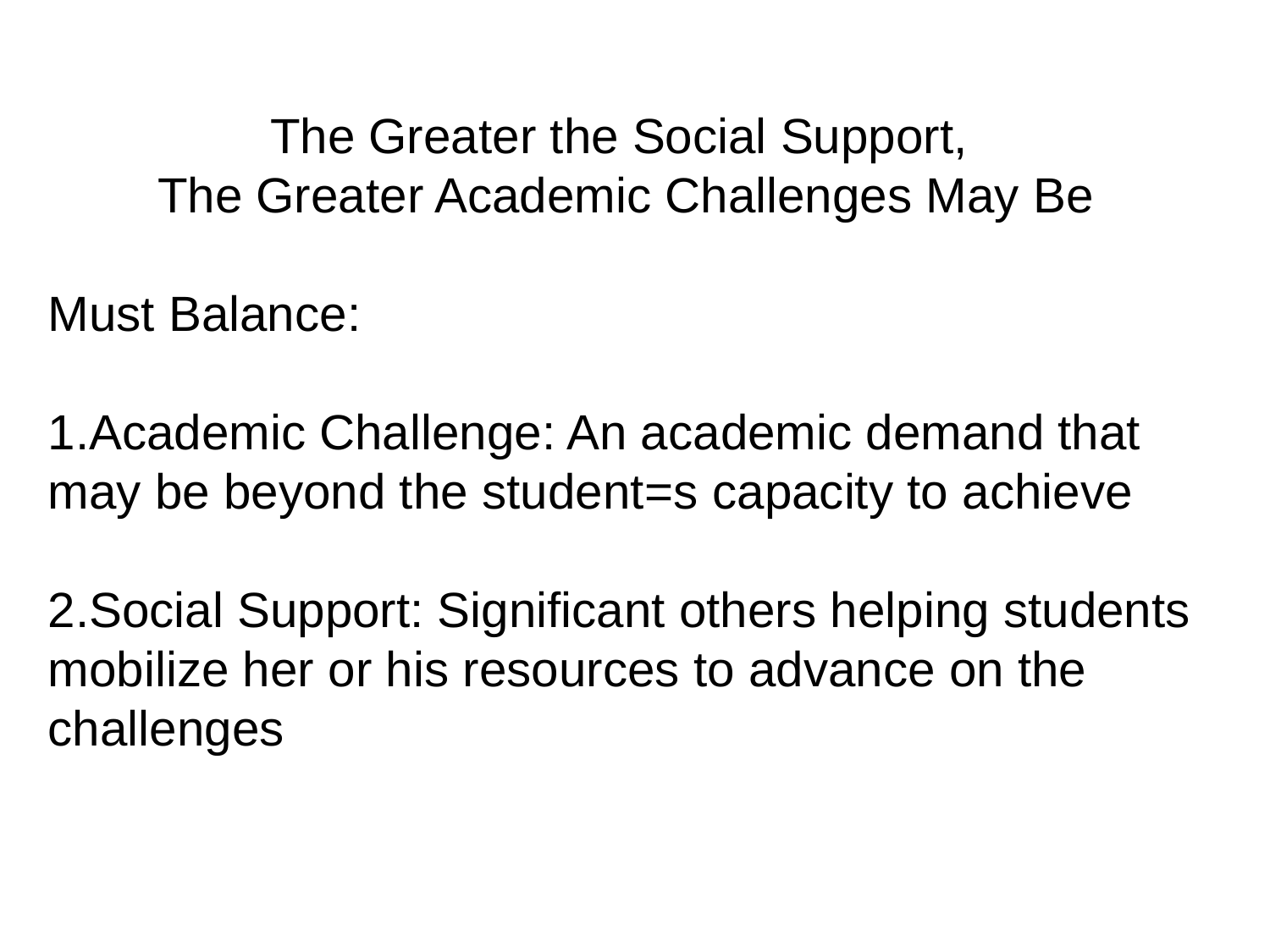

The Greater the Social Support,
The Greater Academic Challenges May Be

Must Balance:

1.Academic Challenge: An academic demand that may be beyond the student=s capacity to achieve

2.Social Support: Significant others helping students mobilize her or his resources to advance on the challenges